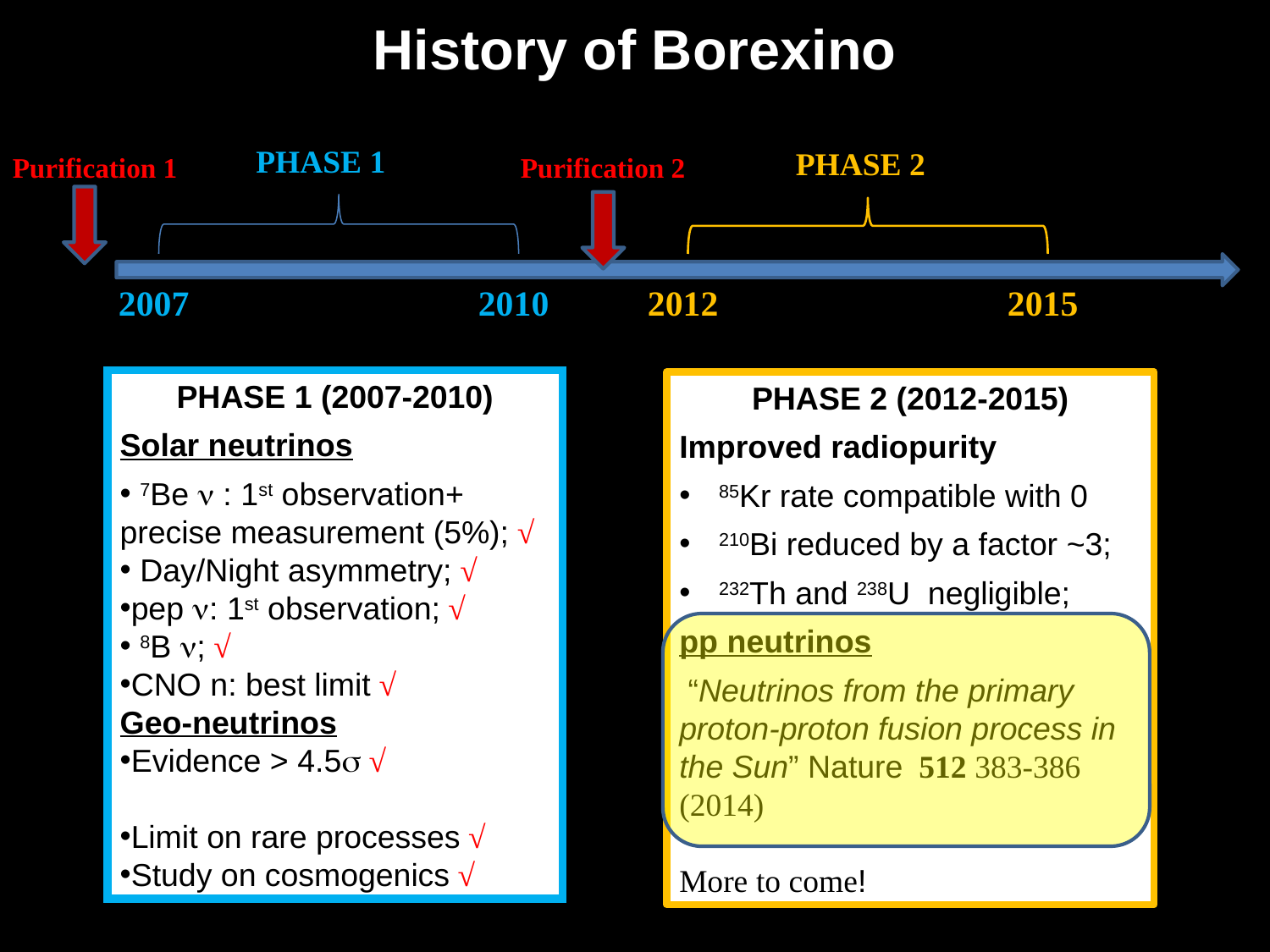

# History of Borexino

PHASE 1
PHASE 2
Purification 1
Purification 2

2007
2010
2012
2015
PHASE 1 (2007-2010)
Solar neutrinos
 7Be ν : 1st observation+ precise measurement (5%); √
 Day/Night asymmetry; √
pep ν: 1st observation; √
 8B ν; √
CNO n: best limit √
Geo-neutrinos
Evidence > 4.5σ √

Limit on rare processes √
Study on cosmogenics √
PHASE 2 (2012-2015)
Improved radiopurity
85Kr rate compatible with 0
210Bi reduced by a factor ~3;
232Th and 238U  negligible;
pp neutrinos
 “Neutrinos from the primary proton-proton fusion process in the Sun” Nature, 512 383-386 (2014)

More to come!